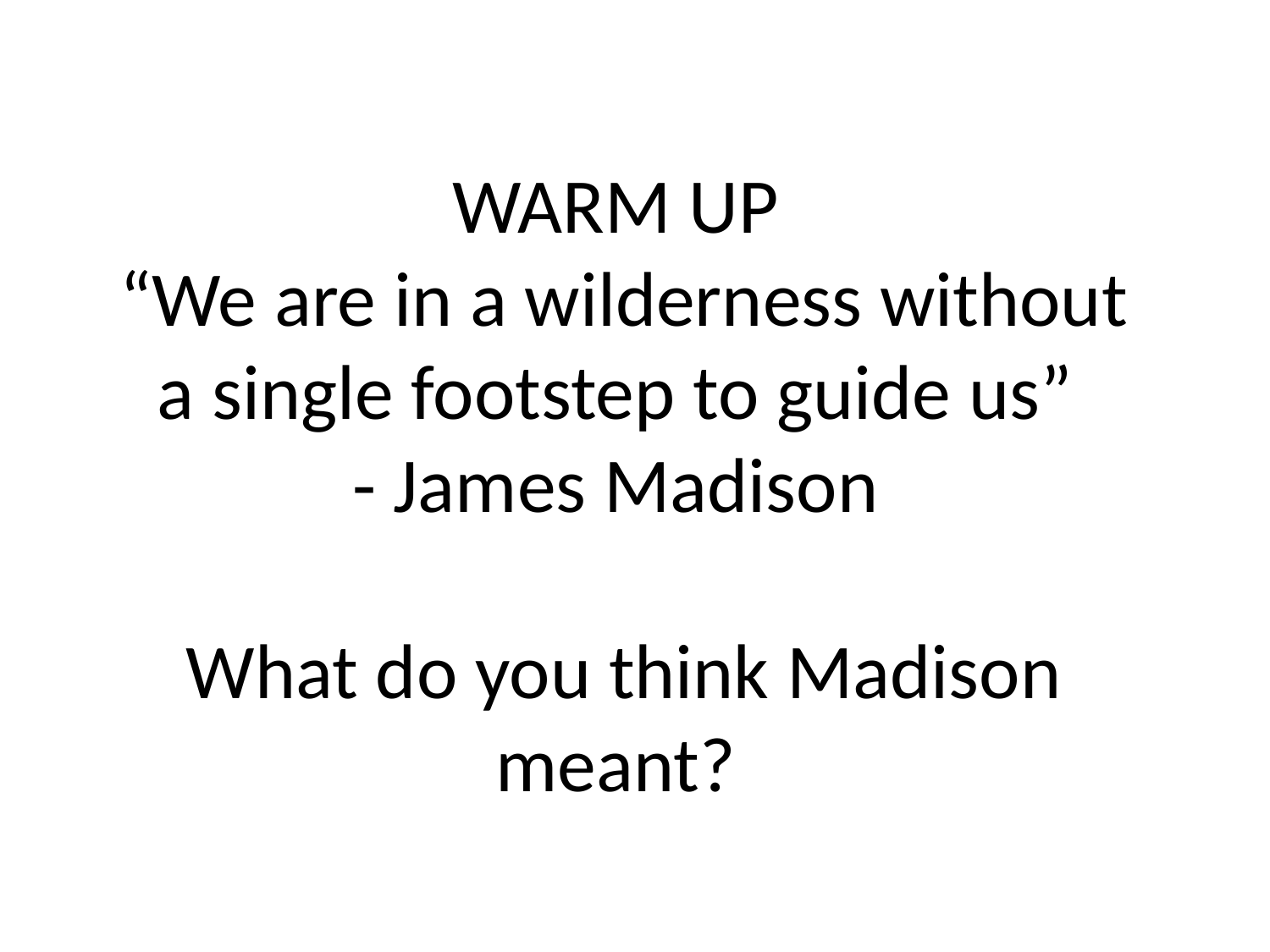

# WARM UP “We are in a wilderness without a single footstep to guide us” - James Madison What do you think Madison meant?